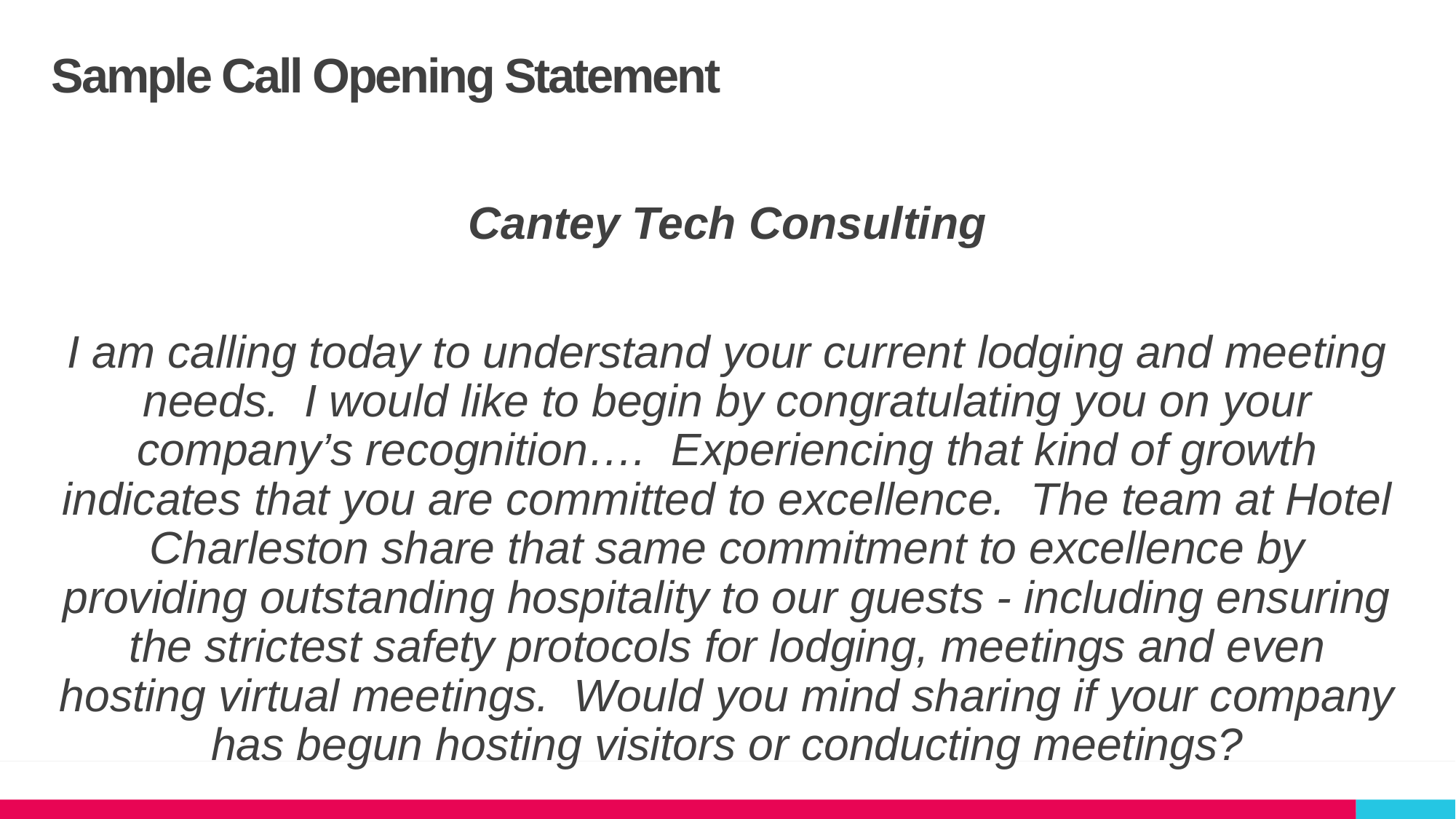

# Sample Call Opening Statement

Cantey Tech Consulting

I am calling today to understand your current lodging and meeting needs.  I would like to begin by congratulating you on your company’s recognition….  Experiencing that kind of growth indicates that you are committed to excellence.  The team at Hotel Charleston share that same commitment to excellence by providing outstanding hospitality to our guests - including ensuring the strictest safety protocols for lodging, meetings and even hosting virtual meetings.  Would you mind sharing if your company has begun hosting visitors or conducting meetings?